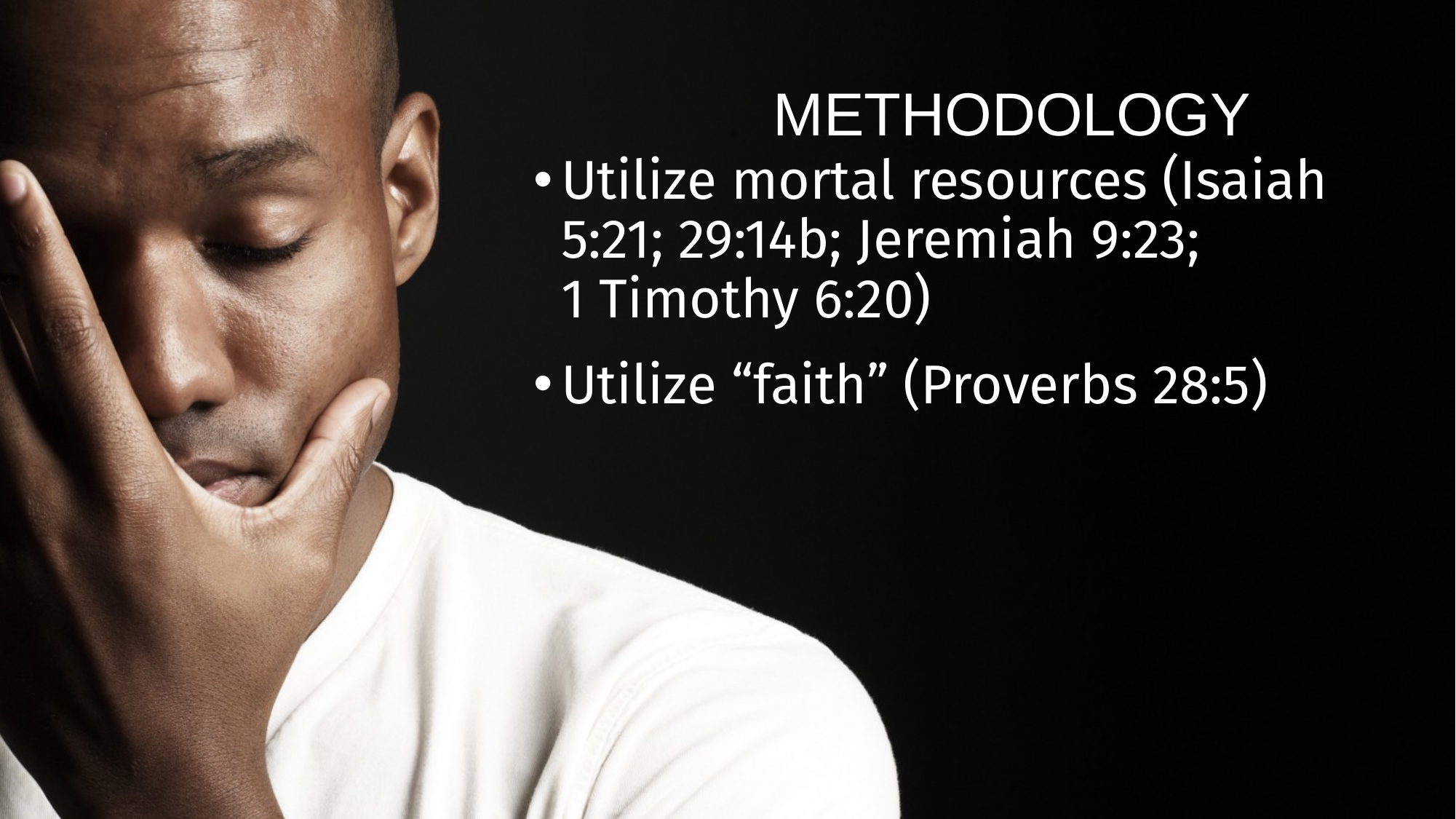

# Methodology
Utilize mortal resources (Isaiah 5:21; 29:14b; Jeremiah 9:23;
1 Timothy 6:20)
Utilize “faith” (Proverbs 28:5)